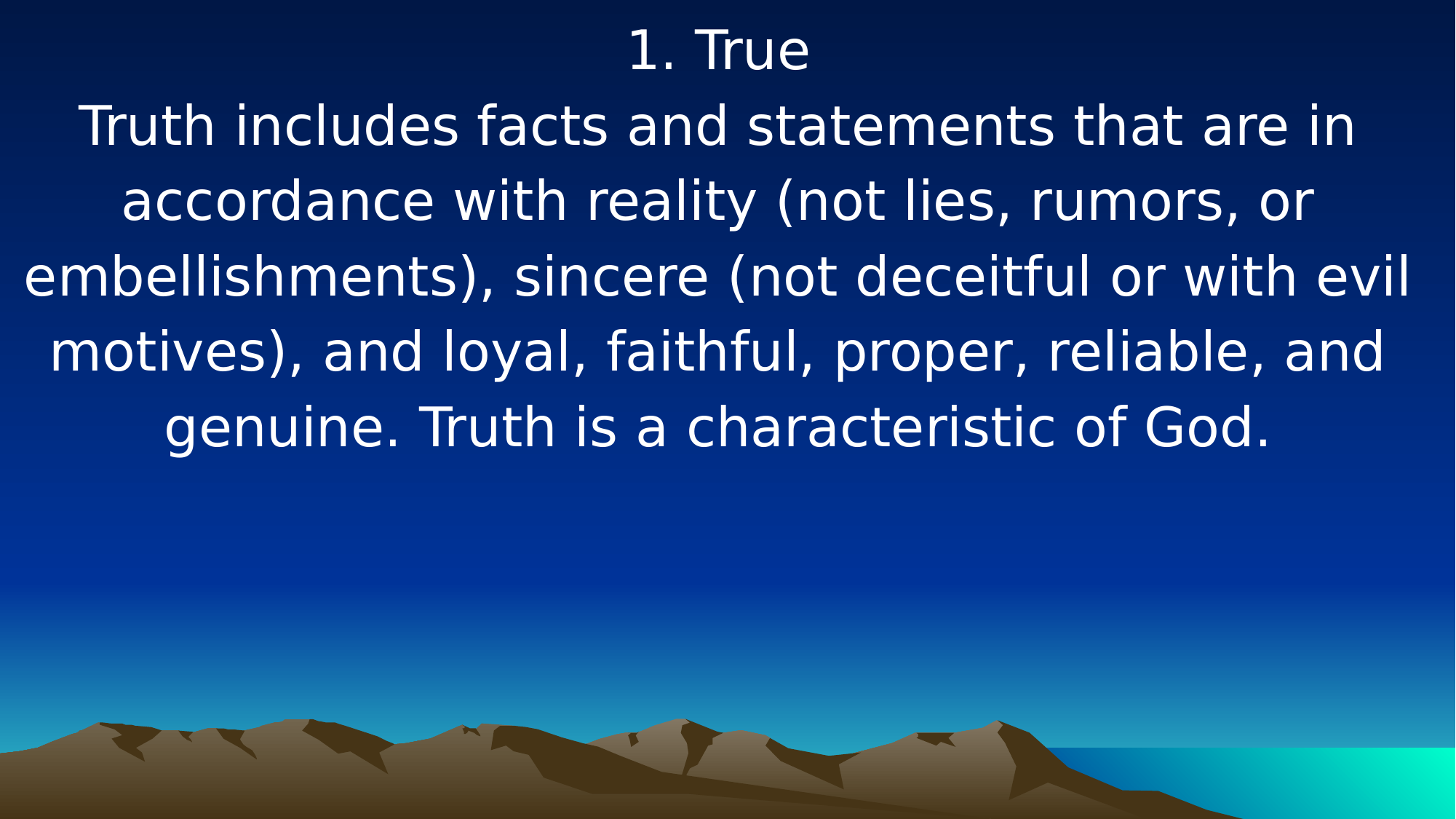

1. True
Truth includes facts and statements that are in accordance with reality (not lies, rumors, or embellishments), sincere (not deceitful or with evil motives), and loyal, faithful, proper, reliable, and genuine. Truth is a characteristic of God.